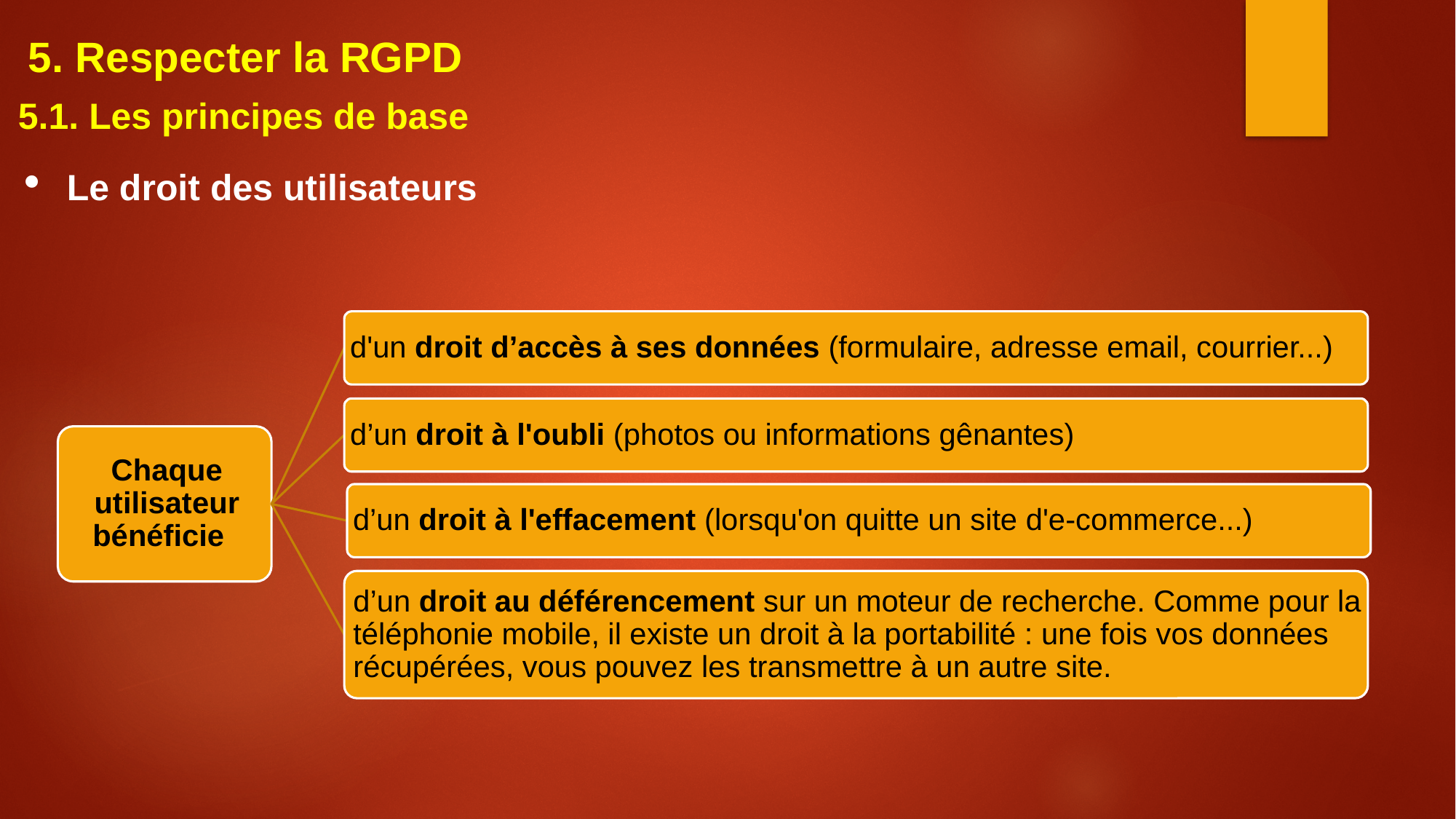

5. Respecter la RGPD
5.1. Les principes de base
Le droit des utilisateurs
Chaque utilisateur bénéficie

d'un droit d’accès à ses données (formulaire, adresse email, courrier...)

d’un droit à l'oubli (photos ou informations gênantes)

d’un droit à l'effacement (lorsqu'on quitte un site d'e-commerce...)

d’un droit au déférencement sur un moteur de recherche. Comme pour la téléphonie mobile, il existe un droit à la portabilité : une fois vos données récupérées, vous pouvez les transmettre à un autre site.